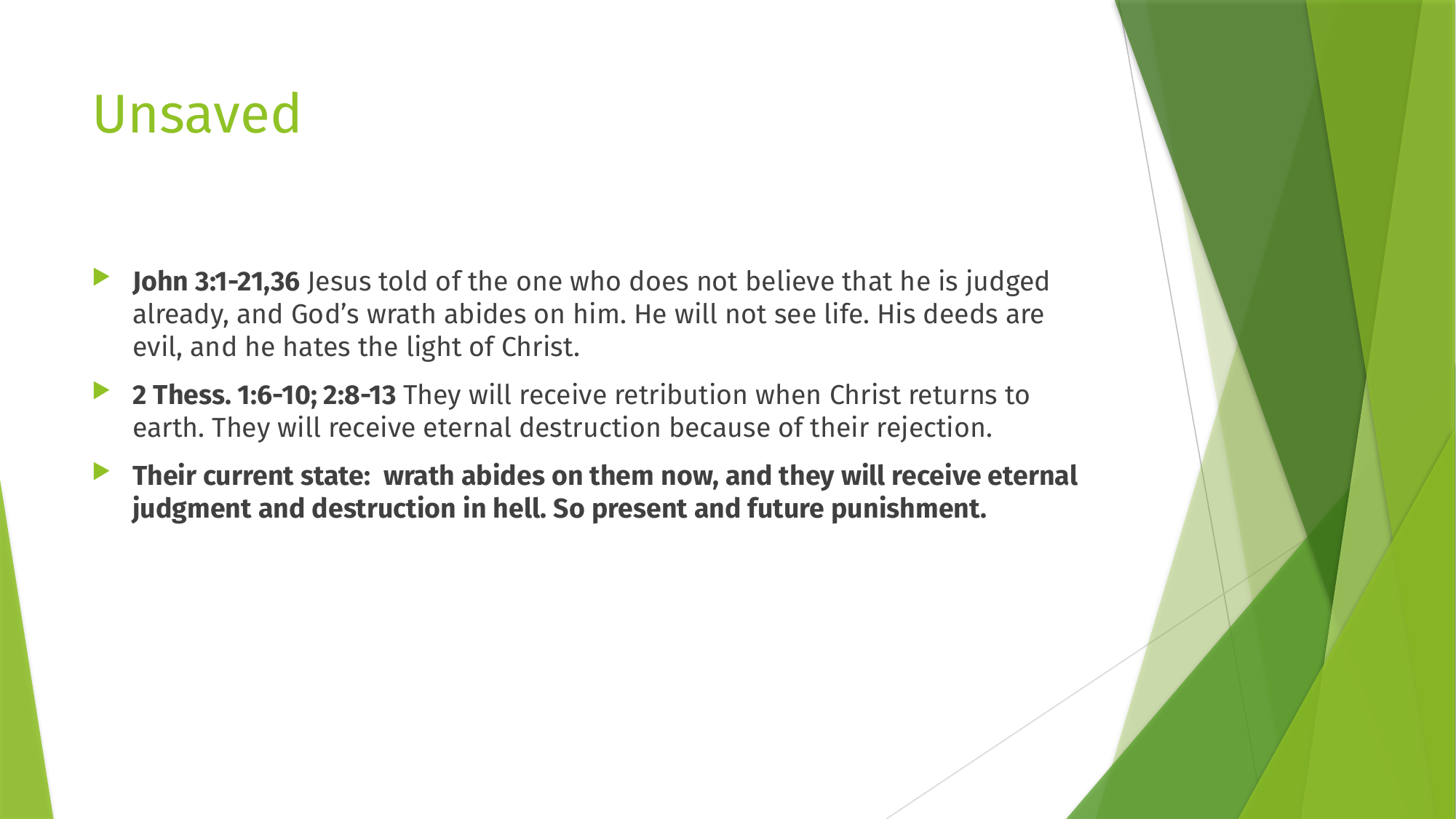

# Unsaved
John 3:1-21,36 Jesus told of the one who does not believe that he is judged already, and God’s wrath abides on him. He will not see life. His deeds are evil, and he hates the light of Christ.
2 Thess. 1:6-10; 2:8-13 They will receive retribution when Christ returns to earth. They will receive eternal destruction because of their rejection.
Their current state:  wrath abides on them now, and they will receive eternal judgment and destruction in hell. So present and future punishment.